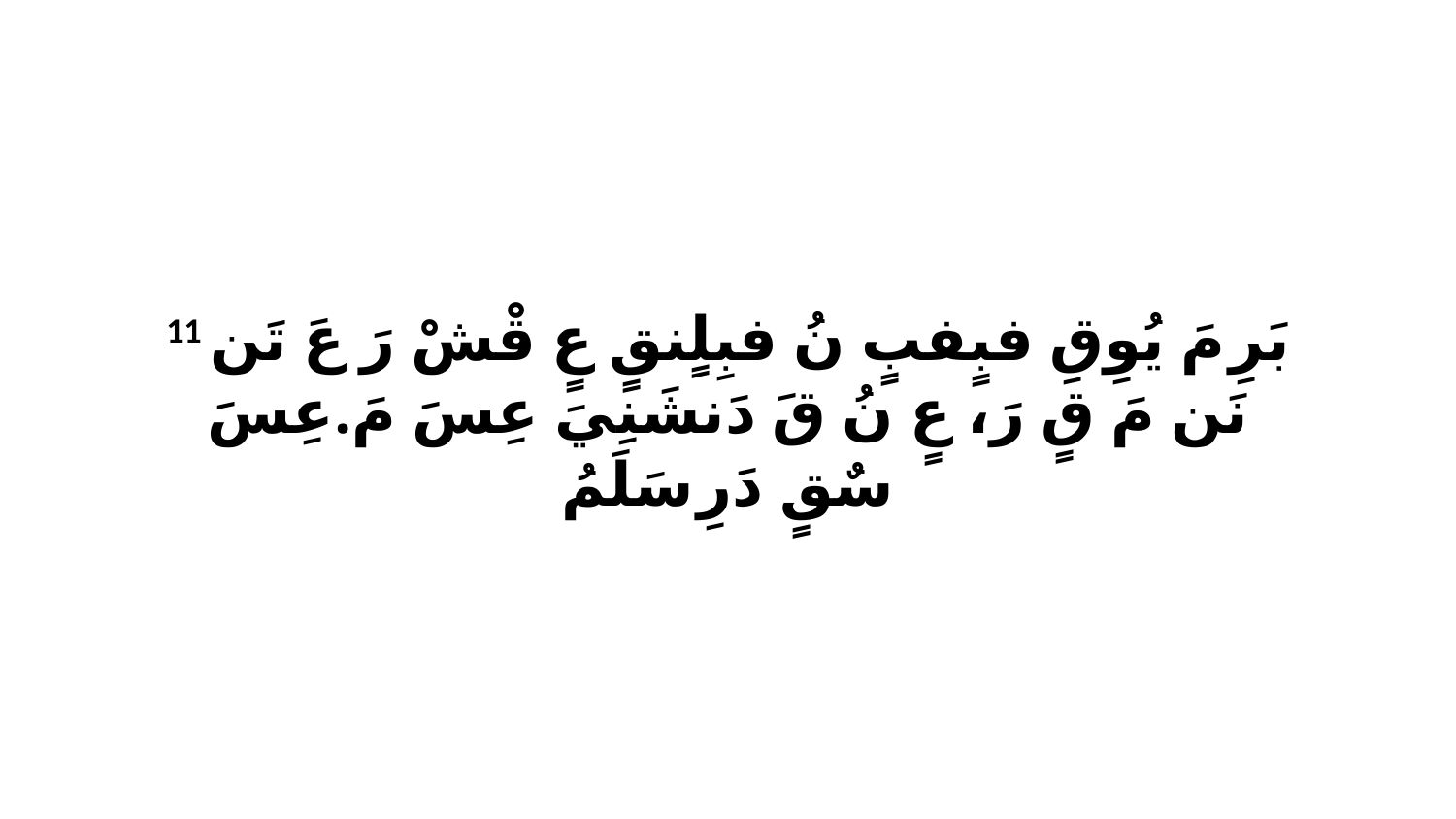

11 بَرِ مَ يُوِقِ فبٍفبٍ نُ فبِلٍنقٍ عٍ قْشْ رَ عَ تَن نَن مَ قٍ رَ، عٍ نُ قَ دَنشَنِيَ عِسَ مَ.عِسَ سٌقٍ دَرِ سَلَمُ